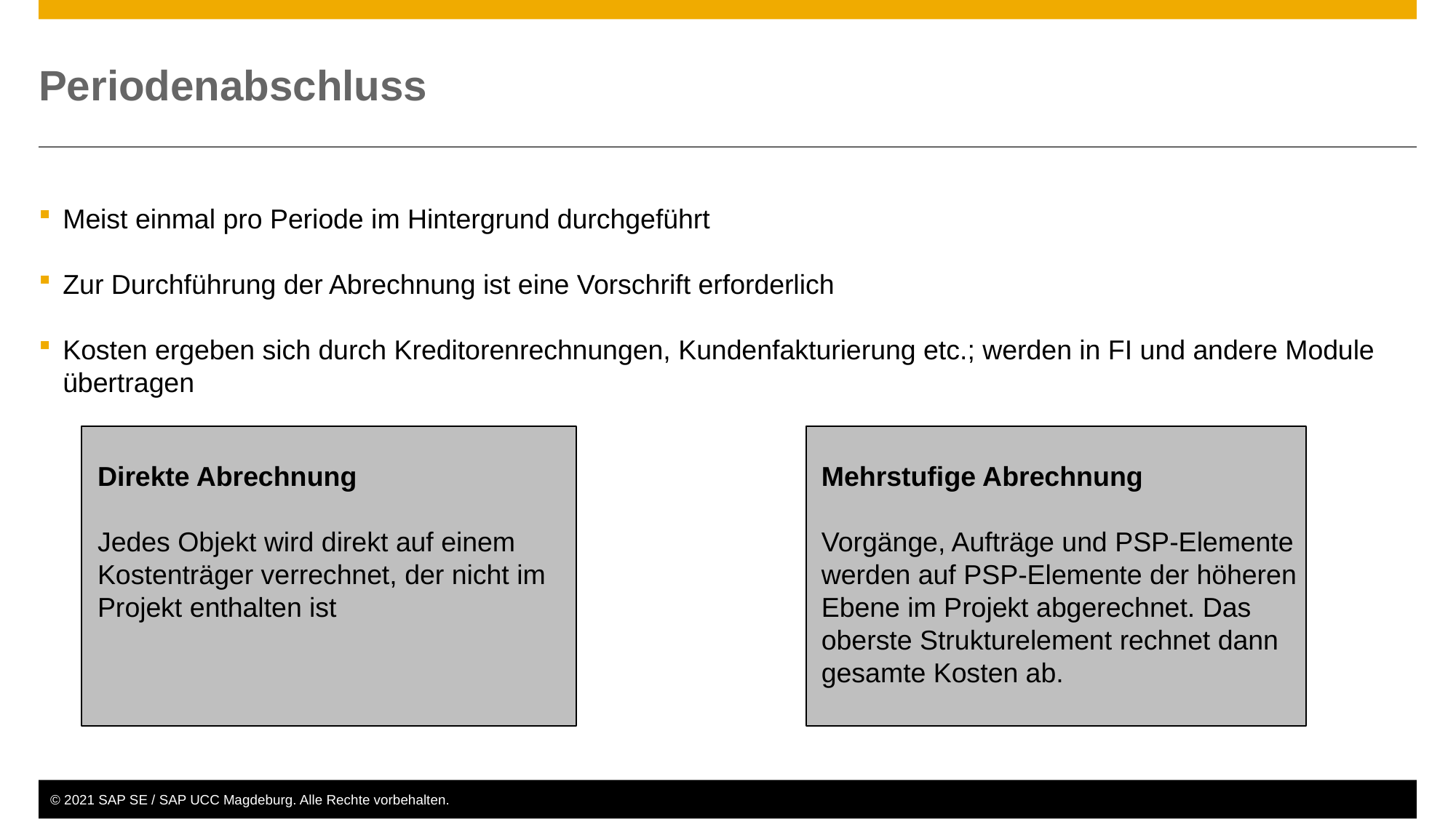

# Periodenabschluss
Meist einmal pro Periode im Hintergrund durchgeführt

Zur Durchführung der Abrechnung ist eine Vorschrift erforderlich

Kosten ergeben sich durch Kreditorenrechnungen, Kundenfakturierung etc.; werden in FI und andere Module übertragen

Direkte Abrechnung

Jedes Objekt wird direkt auf einem Kostenträger verrechnet, der nicht im Projekt enthalten ist

Mehrstufige Abrechnung

Vorgänge, Aufträge und PSP-Elemente werden auf PSP-Elemente der höheren Ebene im Projekt abgerechnet. Das oberste Strukturelement rechnet dann gesamte Kosten ab.